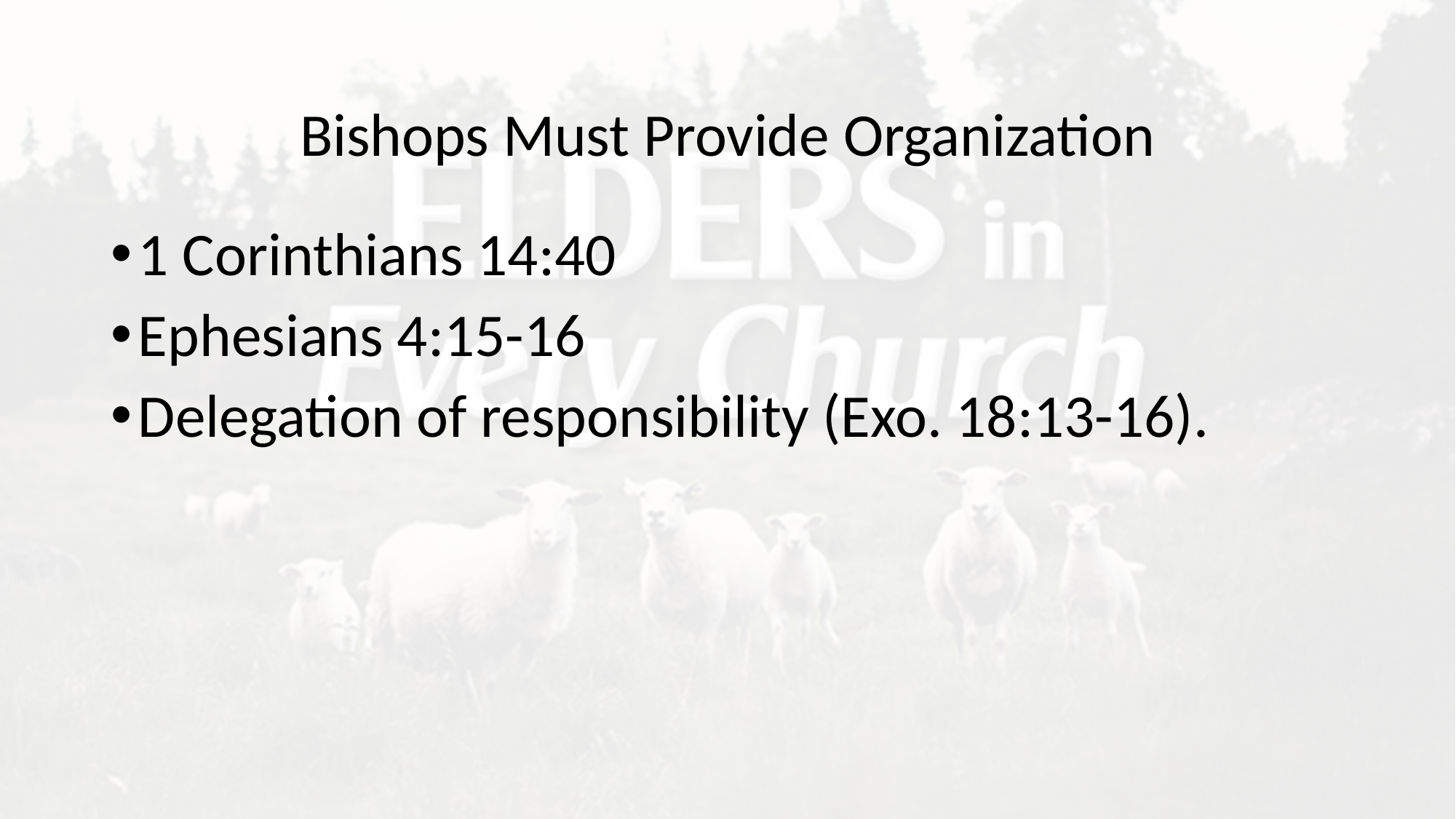

# Bishops Must Provide Organization
1 Corinthians 14:40
Ephesians 4:15-16
Delegation of responsibility (Exo. 18:13-16).